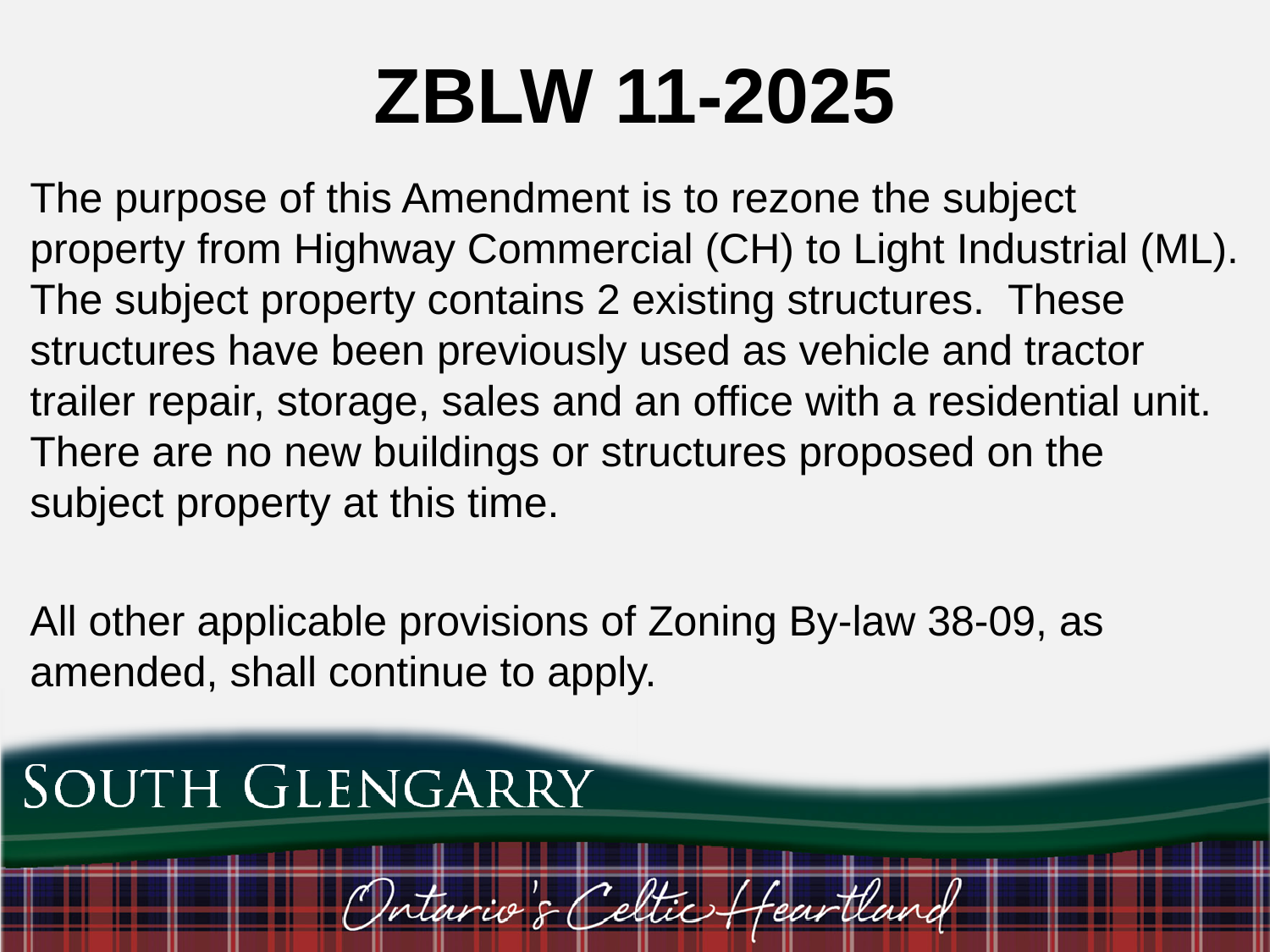

ZBLW 11-2025
The purpose of this Amendment is to rezone the subject property from Highway Commercial (CH) to Light Industrial (ML). The subject property contains 2 existing structures.  These structures have been previously used as vehicle and tractor trailer repair, storage, sales and an office with a residential unit. There are no new buildings or structures proposed on the subject property at this time.

All other applicable provisions of Zoning By-law 38-09, as amended, shall continue to apply.